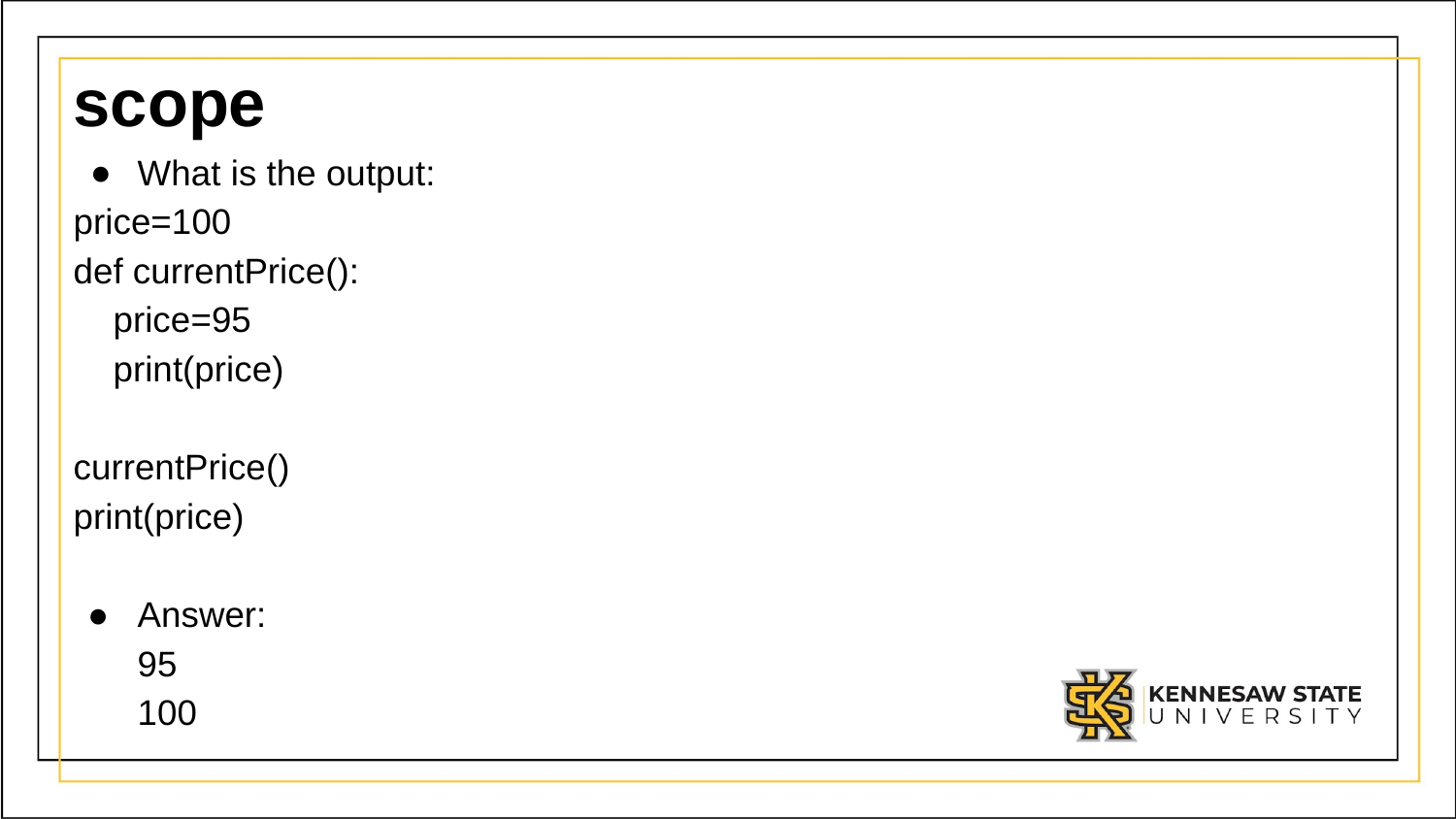

# scope
What is the output:
price=100
def currentPrice():
    price=95
    print(price)

currentPrice()
print(price)

Answer:
95
100